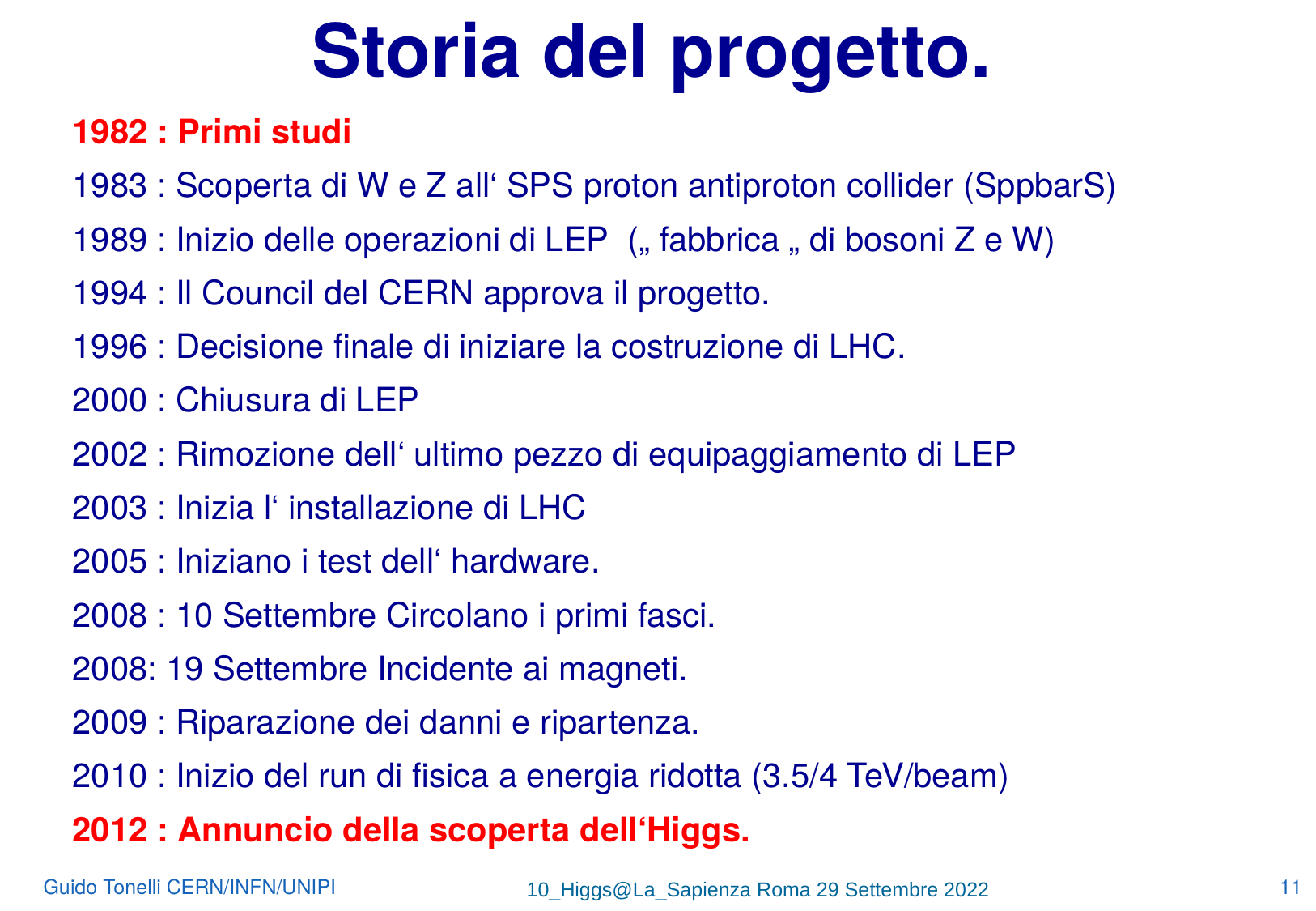

# Storia del progetto.
1982 : Primi studi
1983 : Scoperta di W e Z all‘ SPS proton antiproton collider (SppbarS)
1989 : Inizio delle operazioni di LEP  („ fabbrica „ di bosoni Z e W)
1994 : Il Council del CERN approva il progetto.
1996 : Decisione finale di iniziare la costruzione di LHC.
2000 : Chiusura di LEP
2002 : Rimozione dell‘ ultimo pezzo di equipaggiamento di LEP
2003 : Inizia l‘ installazione di LHC
2005 : Iniziano i test dell‘ hardware.
2008 : 10 Settembre Circolano i primi fasci.
2008: 19 Settembre Incidente ai magneti.
2009 : Riparazione dei danni e ripartenza.
2010 : Inizio del run di fisica a energia ridotta (3.5/4 TeV/beam)
2012 : Annuncio della scoperta dell‘Higgs.
11